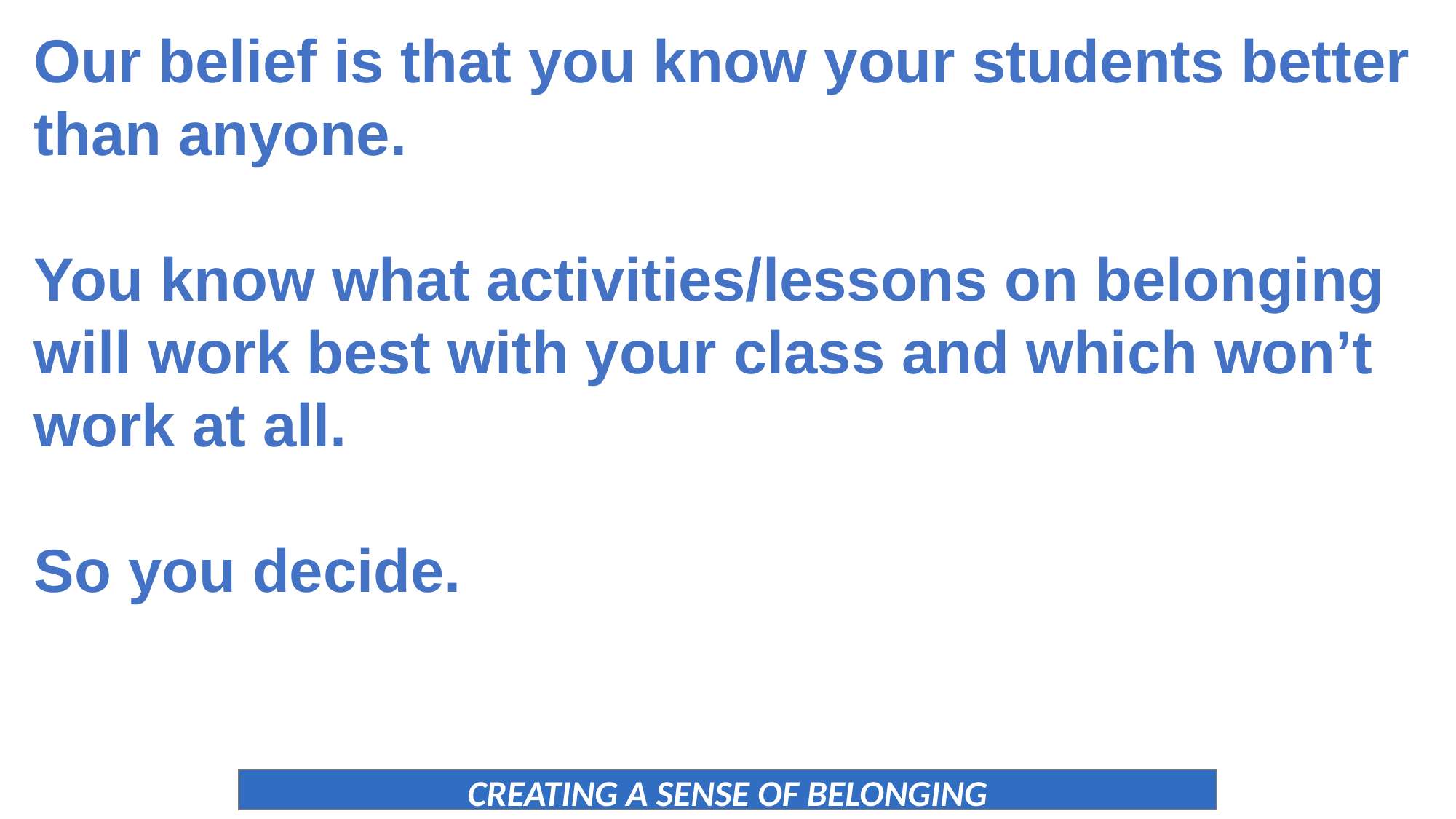

Our belief is that you know your students better than anyone.

You know what activities/lessons on belonging will work best with your class and which won’t work at all.

So you decide.

CREATING A SENSE OF BELONGING